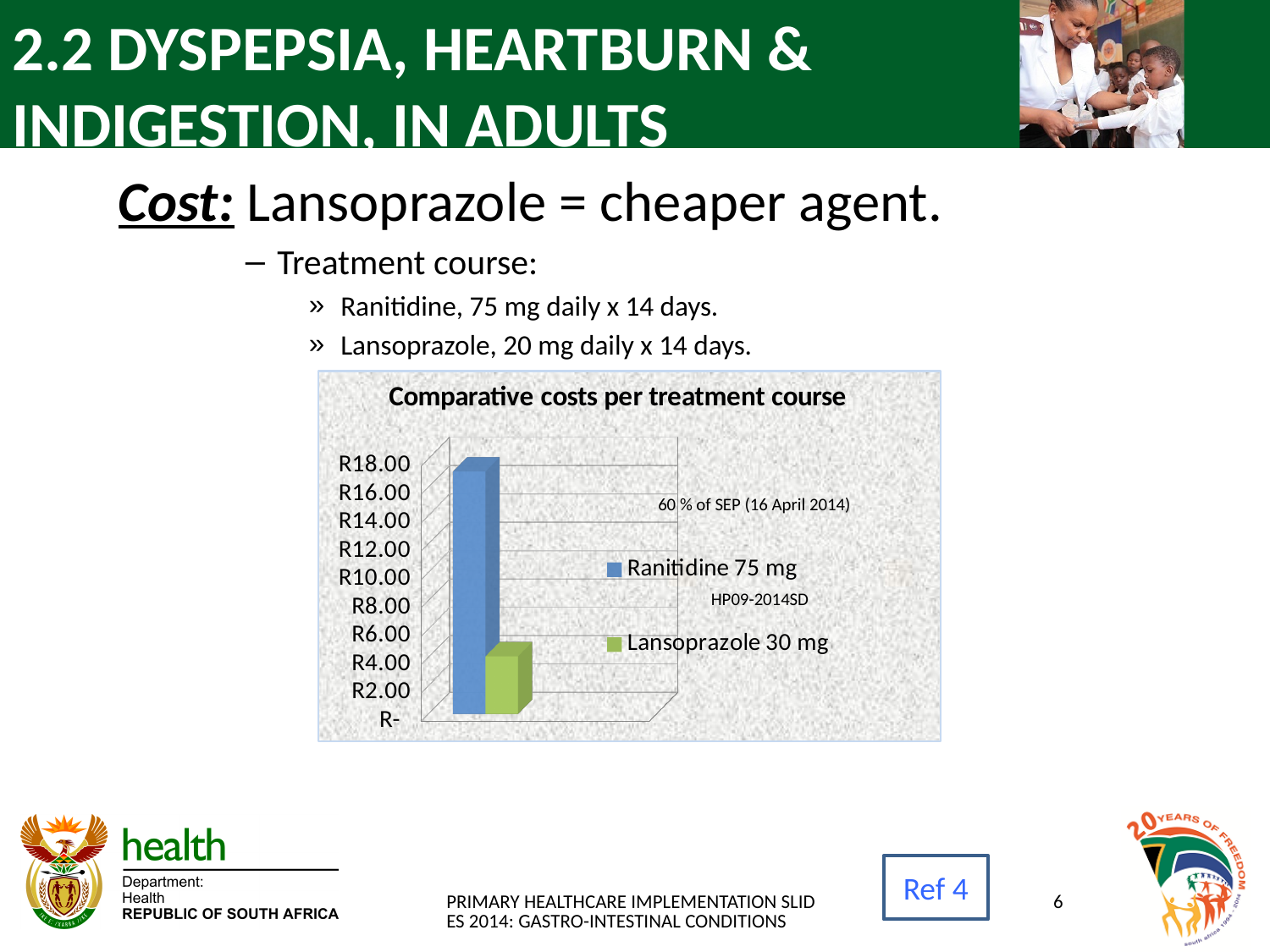

# 2.2 DYSPEPSIA, HEARTBURN & INDIGESTION, IN ADULTS
Cost: Lansoprazole = cheaper agent.
Treatment course:
Ranitidine, 75 mg daily x 14 days.
Lansoprazole, 20 mg daily x 14 days.

[unsupported chart]

60 % of SEP (16 April 2014)
HP09-2014SD
Ref 4
PRIMARY HEALTHCARE IMPLEMENTATION SLIDES 2014: GASTRO-INTESTINAL CONDITIONS
6